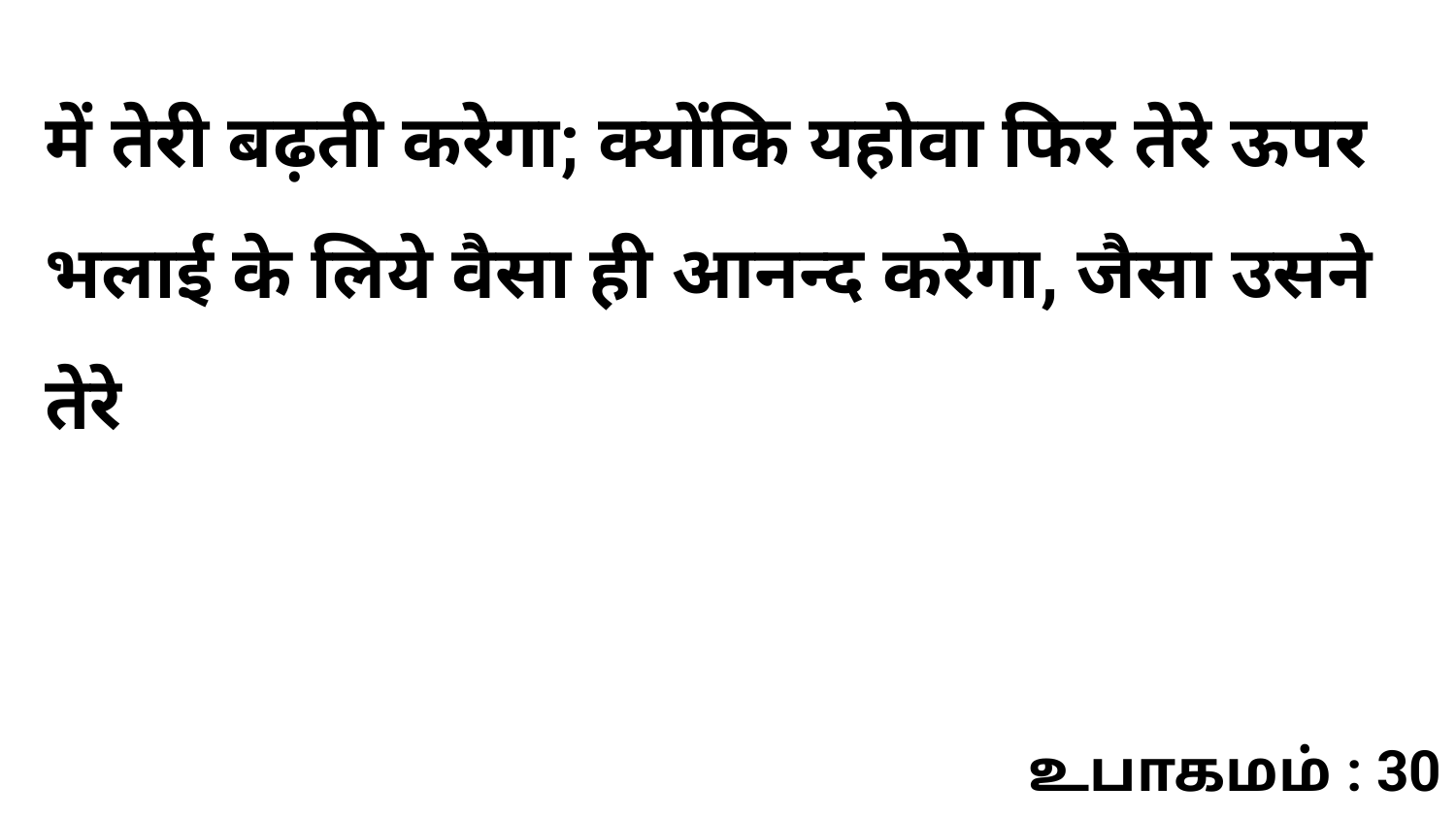

में तेरी बढ़ती करेगा; क्योंकि यहोवा फिर तेरे ऊपर भलाई के लिये वैसा ही आनन्द करेगा, जैसा उसने तेरे
உபாகமம் : 30